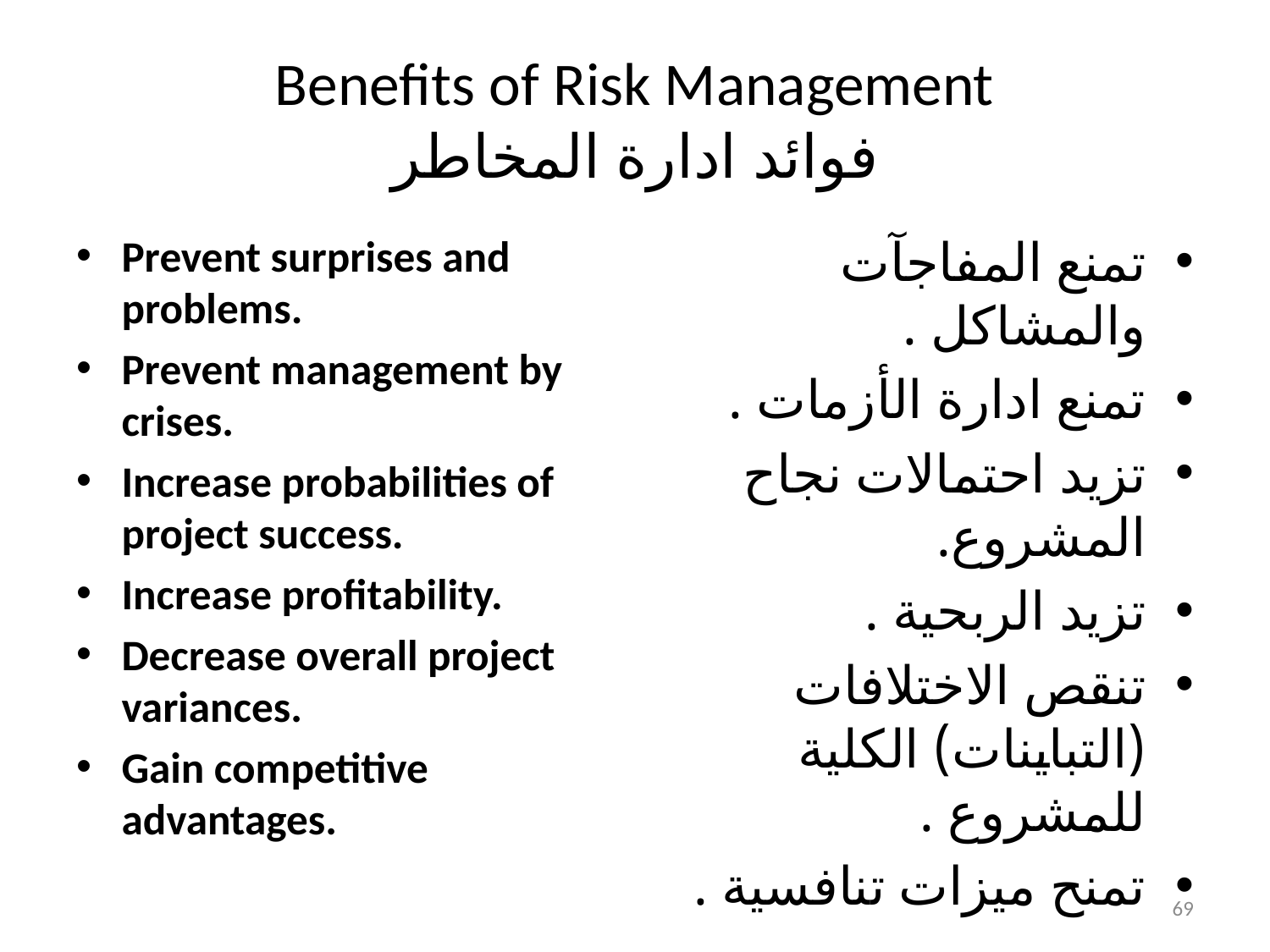

# Benefits of Risk Management فوائد ادارة المخاطر
Prevent surprises and problems.
Prevent management by crises.
Increase probabilities of project success.
Increase profitability.
Decrease overall project variances.
Gain competitive advantages.
تمنع المفاجآت والمشاكل .
تمنع ادارة الأزمات .
تزيد احتمالات نجاح المشروع.
تزيد الربحية .
تنقص الاختلافات (التباينات) الكلية للمشروع .
تمنح ميزات تنافسية .
69